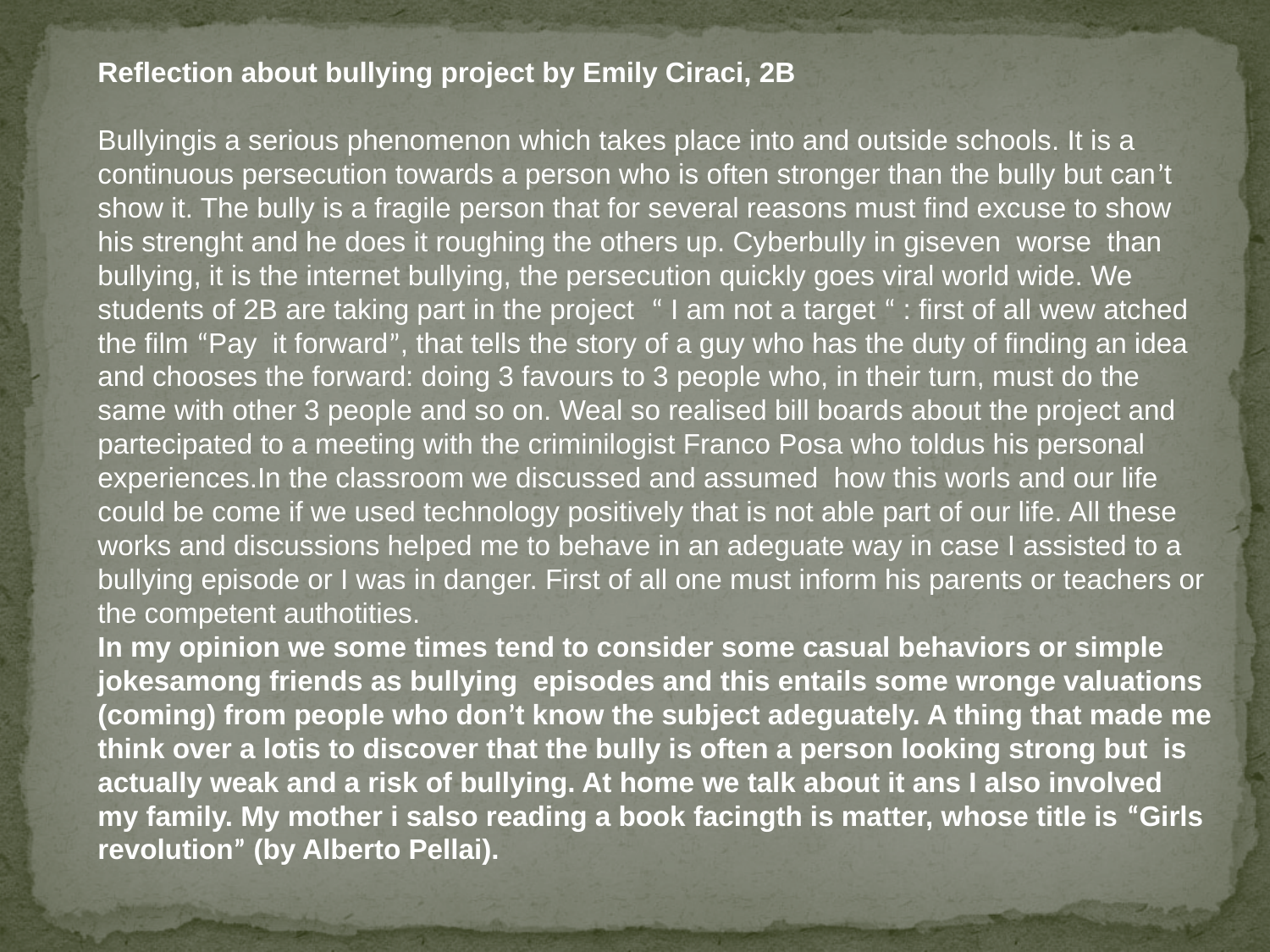

Reflection about bullying project by Emily Ciraci, 2B

Bullyingis a serious phenomenon which takes place into and outside schools. It is a continuous persecution towards a person who is often stronger than the bully but can’t show it. The bully is a fragile person that for several reasons must find excuse to show his strenght and he does it roughing the others up. Cyberbully in giseven  worse  than bullying, it is the internet bullying, the persecution quickly goes viral world wide. We students of 2B are taking part in the project  “ I am not a target “ : first of all wew atched the film “Pay  it forward”, that tells the story of a guy who has the duty of finding an idea and chooses the forward: doing 3 favours to 3 people who, in their turn, must do the same with other 3 people and so on. Weal so realised bill boards about the project and partecipated to a meeting with the criminilogist Franco Posa who toldus his personal experiences.In the classroom we discussed and assumed  how this worls and our life could be come if we used technology positively that is not able part of our life. All these works and discussions helped me to behave in an adeguate way in case I assisted to a bullying episode or I was in danger. First of all one must inform his parents or teachers or the competent authotities.
In my opinion we some times tend to consider some casual behaviors or simple jokesamong friends as bullying  episodes and this entails some wronge valuations (coming) from people who don’t know the subject adeguately. A thing that made me think over a lotis to discover that the bully is often a person looking strong but  is actually weak and a risk of bullying. At home we talk about it ans I also involved my family. My mother i salso reading a book facingth is matter, whose title is “Girls revolution” (by Alberto Pellai).